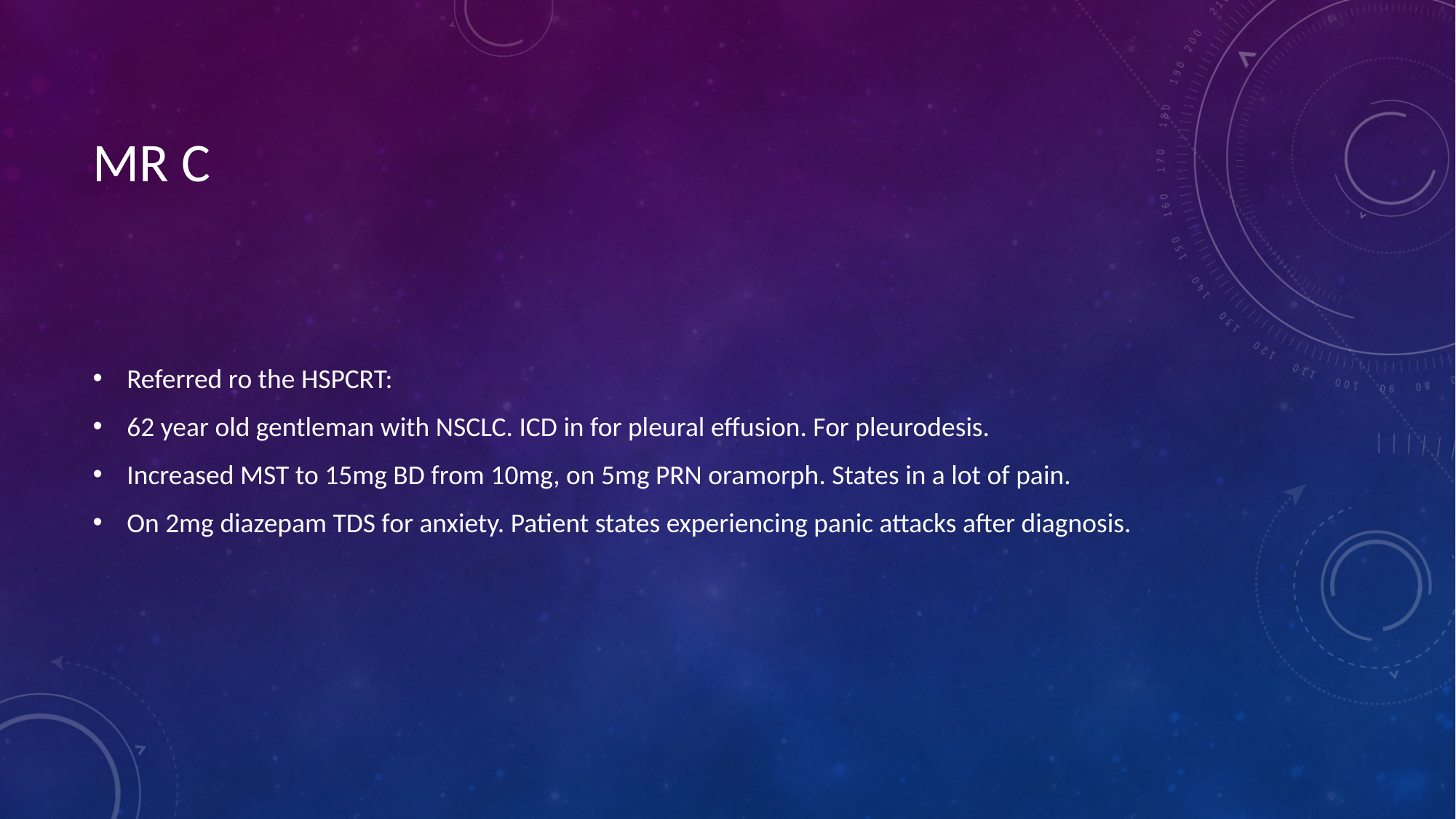

# Mr C
Referred ro the HSPCRT:
62 year old gentleman with NSCLC. ICD in for pleural effusion. For pleurodesis.
Increased MST to 15mg BD from 10mg, on 5mg PRN oramorph. States in a lot of pain.
On 2mg diazepam TDS for anxiety. Patient states experiencing panic attacks after diagnosis.